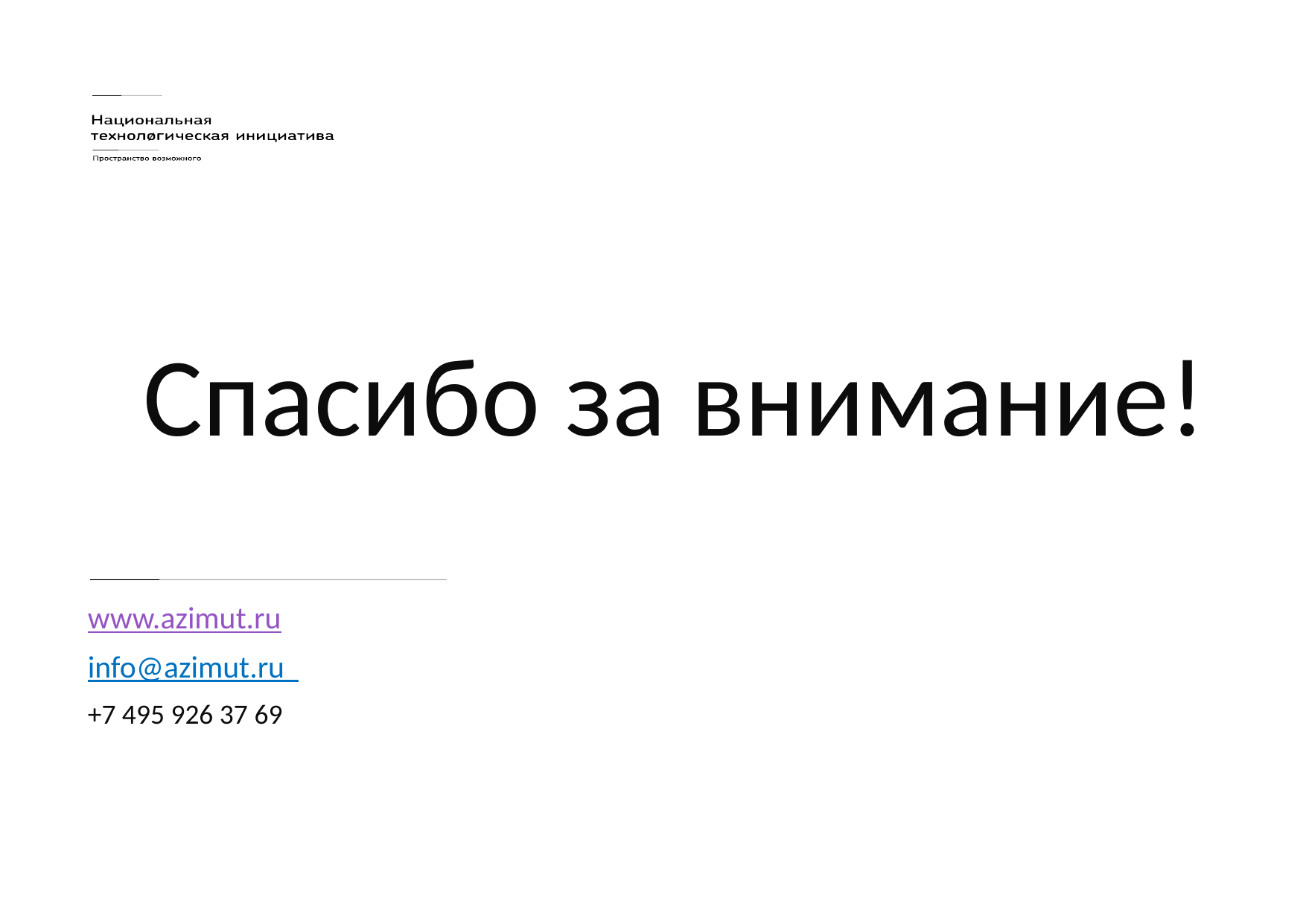

# Спасибо за внимание!
www.azimut.ru
info@azimut.ru
+7 495 926 37 69